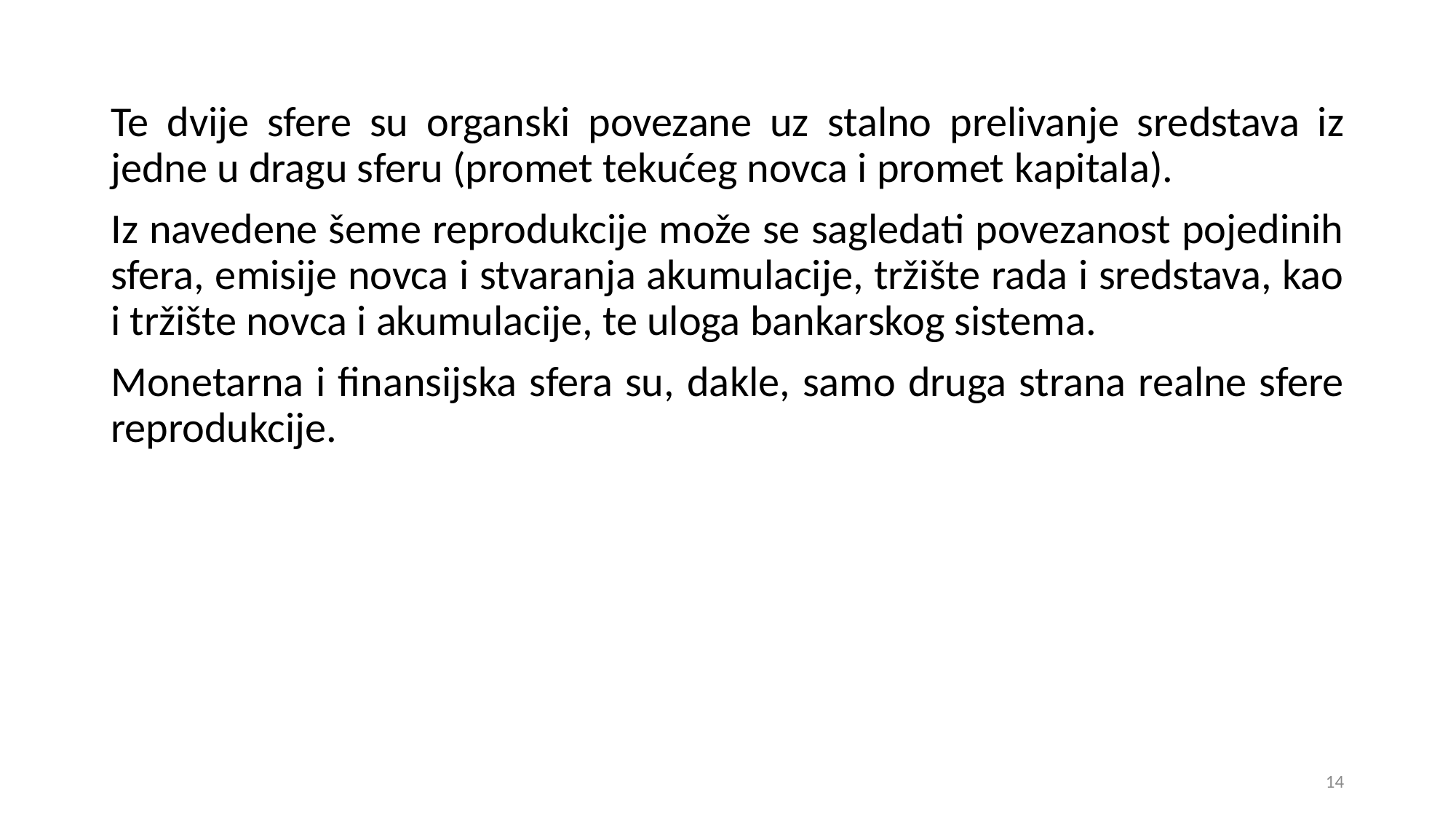

Te dvije sfere su organski povezane uz stalno prelivanje sredstava iz jedne u dragu sferu (promet tekućeg novca i promet kapitala).
Iz navedene šeme reprodukcije može se sagledati povezanost pojedinih sfera, emisije novca i stvaranja akumulacije, tržište rada i sredstava, kao i tržište novca i akumulacije, te uloga bankarskog sistema.
Monetarna i finansijska sfera su, dakle, samo druga strana realne sfere reprodukcije.

14